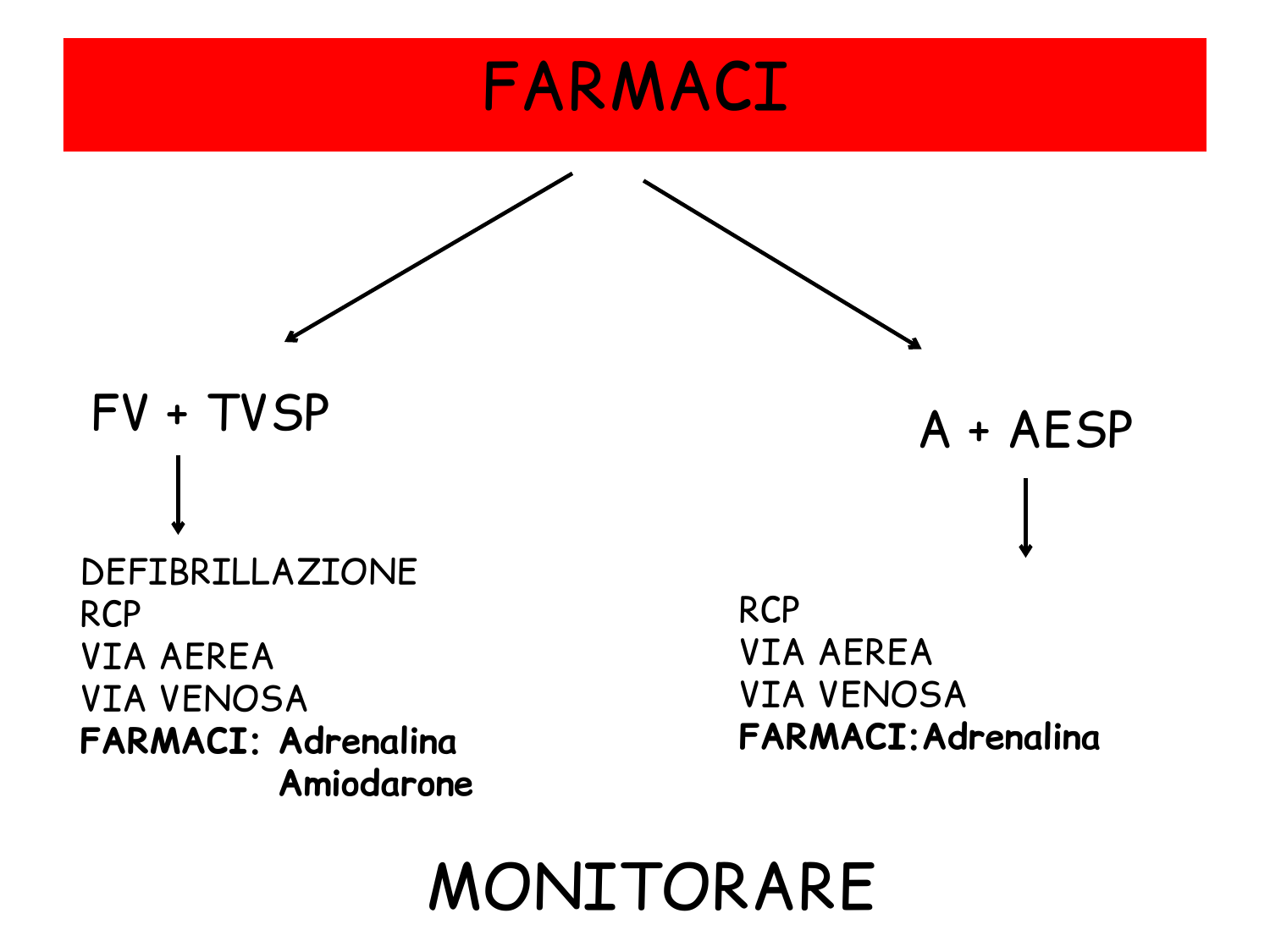

FARMACI

FV + TVSP
A + AESP
DEFIBRILLAZIONE
RCP
VIA AEREA
VIA VENOSA
FARMACI: Adrenalina
             Amiodarone
RCP
VIA AEREA
VIA VENOSA
FARMACI:Adrenalina
MONITORARE